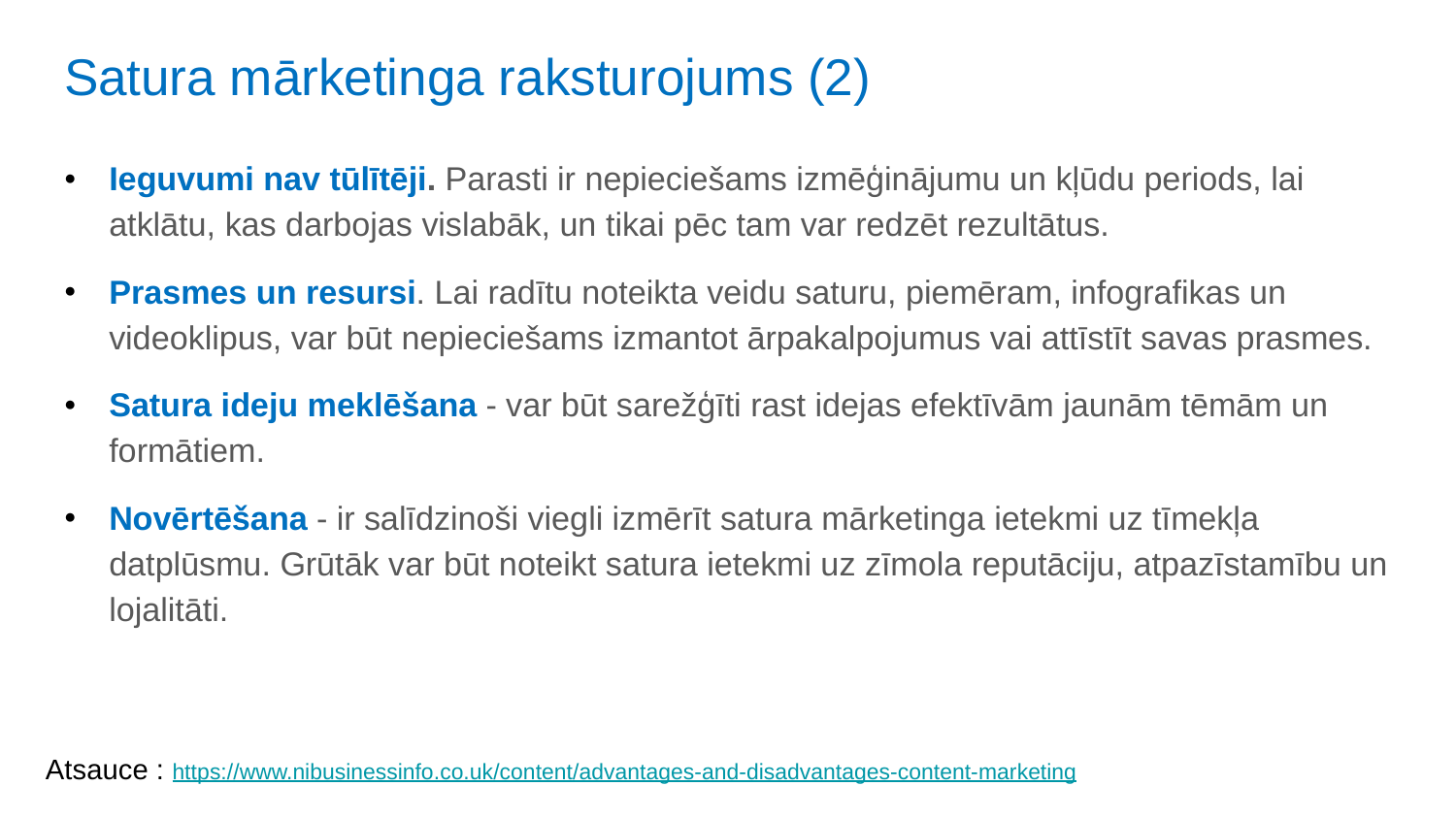

# Satura mārketinga raksturojums (2)
Ieguvumi nav tūlītēji. Parasti ir nepieciešams izmēģinājumu un kļūdu periods, lai atklātu, kas darbojas vislabāk, un tikai pēc tam var redzēt rezultātus.
Prasmes un resursi. Lai radītu noteikta veidu saturu, piemēram, infografikas un videoklipus, var būt nepieciešams izmantot ārpakalpojumus vai attīstīt savas prasmes.
Satura ideju meklēšana - var būt sarežģīti rast idejas efektīvām jaunām tēmām un formātiem.
Novērtēšana - ir salīdzinoši viegli izmērīt satura mārketinga ietekmi uz tīmekļa datplūsmu. Grūtāk var būt noteikt satura ietekmi uz zīmola reputāciju, atpazīstamību un lojalitāti.
Atsauce : https://www.nibusinessinfo.co.uk/content/advantages-and-disadvantages-content-marketing